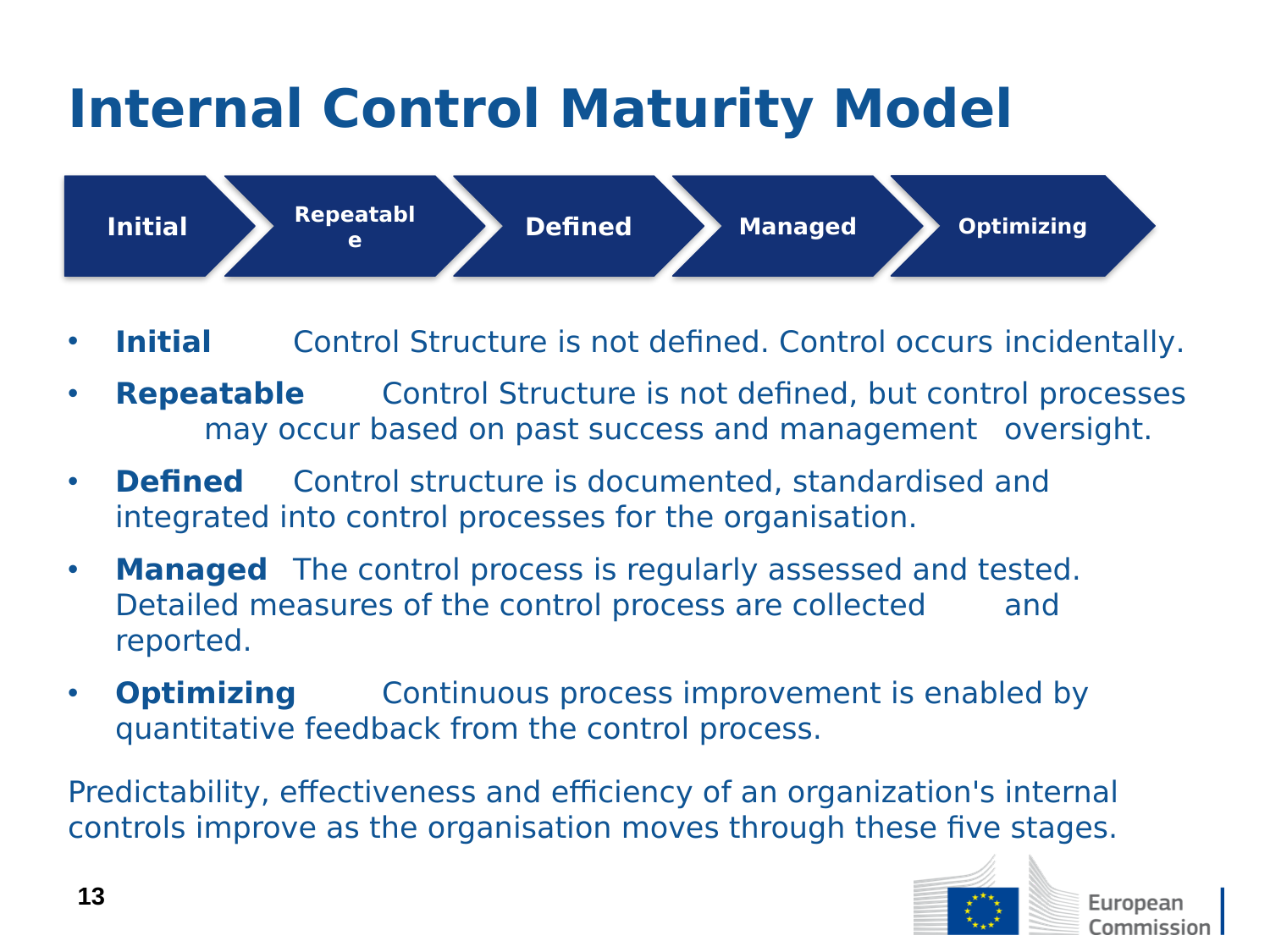

# Internal Control Maturity Model
Optimizing
Initial
Repeatable
Defined
Managed
Initial	Control Structure is not defined. Control occurs 			incidentally.
Repeatable 	Control Structure is not defined, but control processes 		may occur based on past success and management 		oversight.
Defined 	Control structure is documented, standardised and 		integrated into control processes for the organisation.
Managed 	The control process is regularly assessed and tested. 		Detailed measures of the control process are collected 		and reported.
Optimizing 	Continuous process improvement is enabled by 			quantitative feedback from the control process.
Predictability, effectiveness and efficiency of an organization's internal controls improve as the organisation moves through these five stages.

13